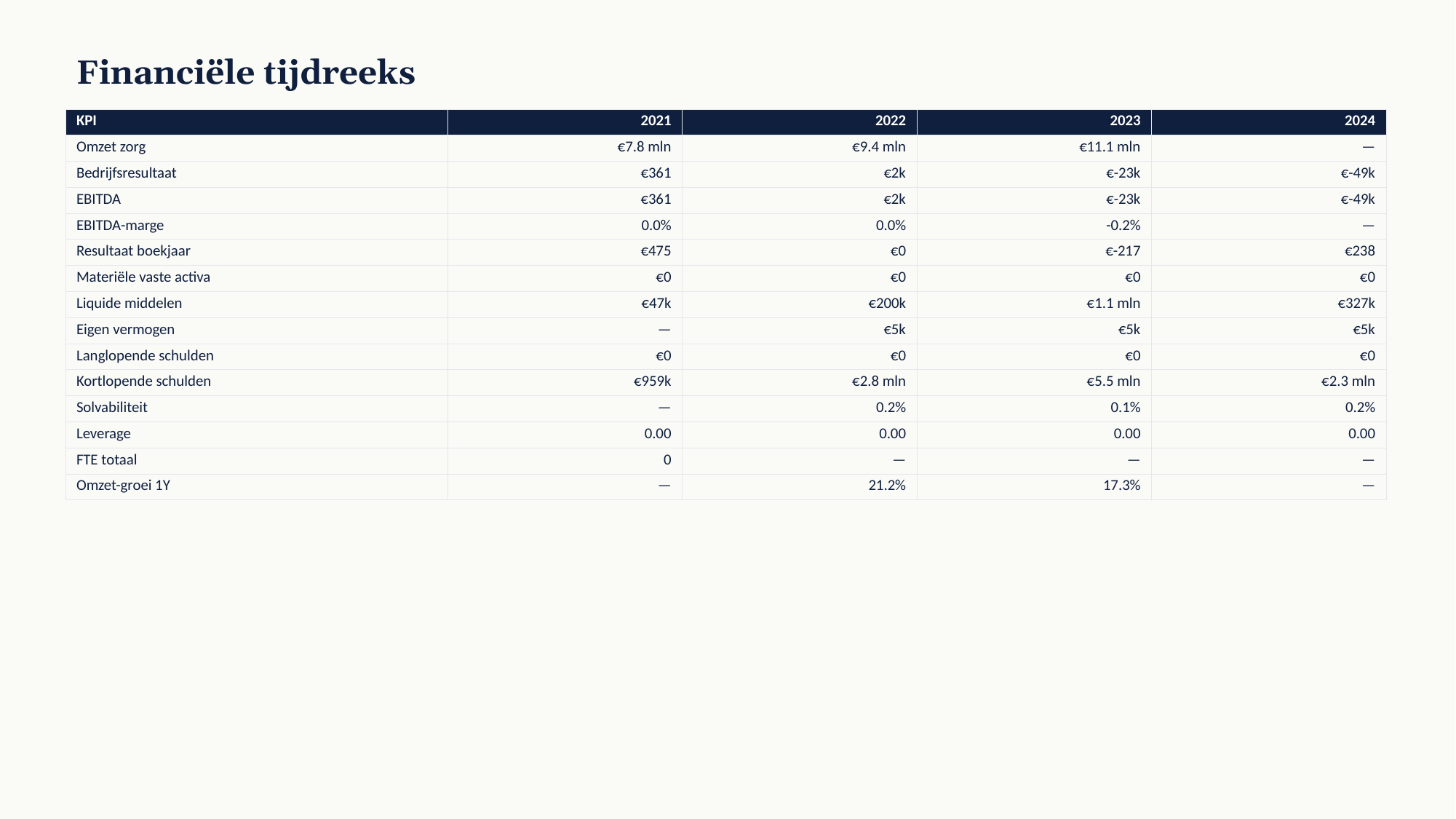

Financiële tijdreeks
| KPI | 2021 | 2022 | 2023 | 2024 |
| --- | --- | --- | --- | --- |
| Omzet zorg | €7.8 mln | €9.4 mln | €11.1 mln | — |
| Bedrijfsresultaat | €361 | €2k | €-23k | €-49k |
| EBITDA | €361 | €2k | €-23k | €-49k |
| EBITDA-marge | 0.0% | 0.0% | -0.2% | — |
| Resultaat boekjaar | €475 | €0 | €-217 | €238 |
| Materiële vaste activa | €0 | €0 | €0 | €0 |
| Liquide middelen | €47k | €200k | €1.1 mln | €327k |
| Eigen vermogen | — | €5k | €5k | €5k |
| Langlopende schulden | €0 | €0 | €0 | €0 |
| Kortlopende schulden | €959k | €2.8 mln | €5.5 mln | €2.3 mln |
| Solvabiliteit | — | 0.2% | 0.1% | 0.2% |
| Leverage | 0.00 | 0.00 | 0.00 | 0.00 |
| FTE totaal | 0 | — | — | — |
| Omzet-groei 1Y | — | 21.2% | 17.3% | — |